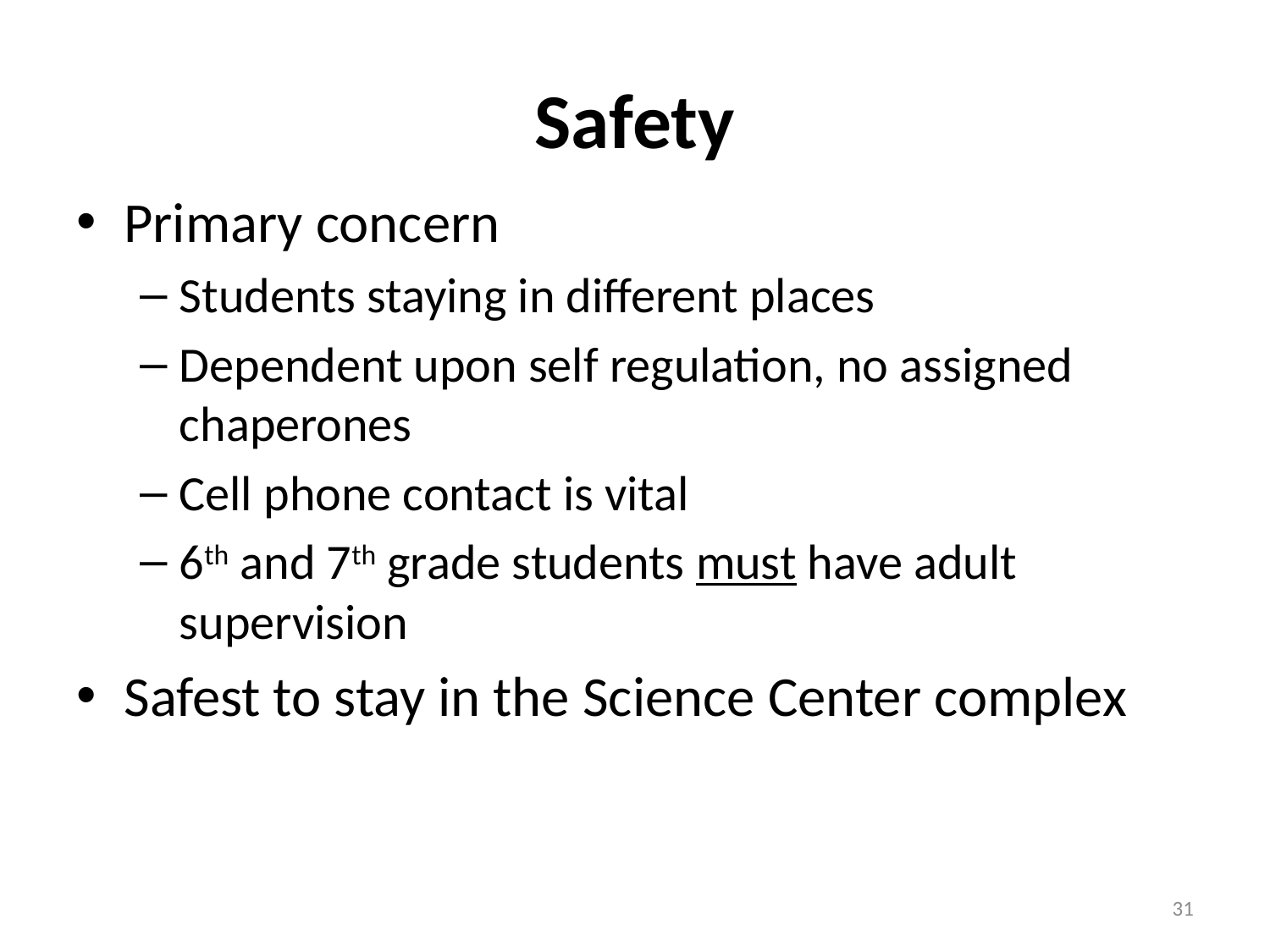

# Safety
Primary concern
Students staying in different places
Dependent upon self regulation, no assigned chaperones
Cell phone contact is vital
6th and 7th grade students must have adult supervision
Safest to stay in the Science Center complex

31